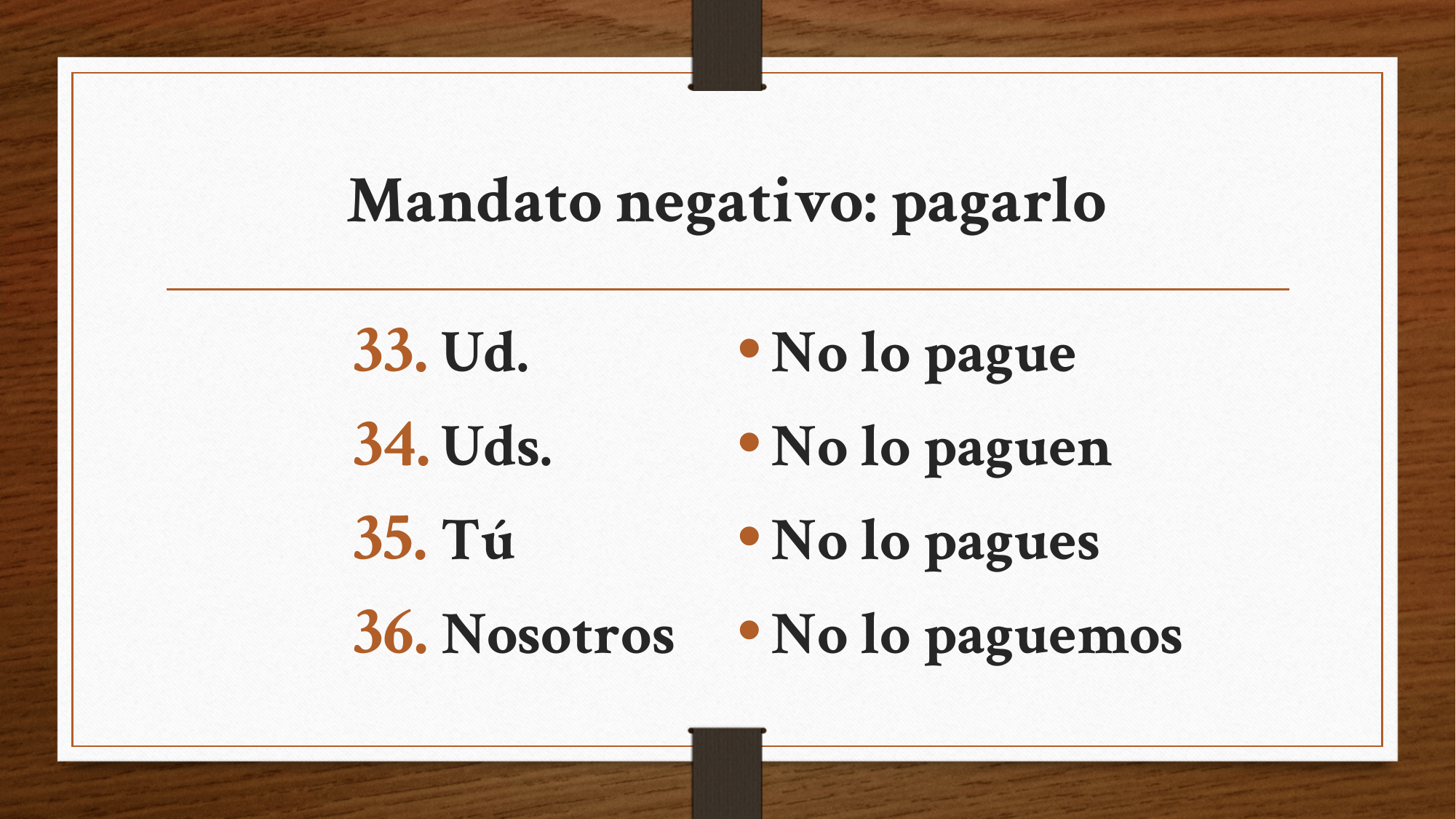

# Mandato negativo: pagarlo
Ud.
Uds.
Tú
Nosotros
No lo pague
No lo paguen
No lo pagues
No lo paguemos